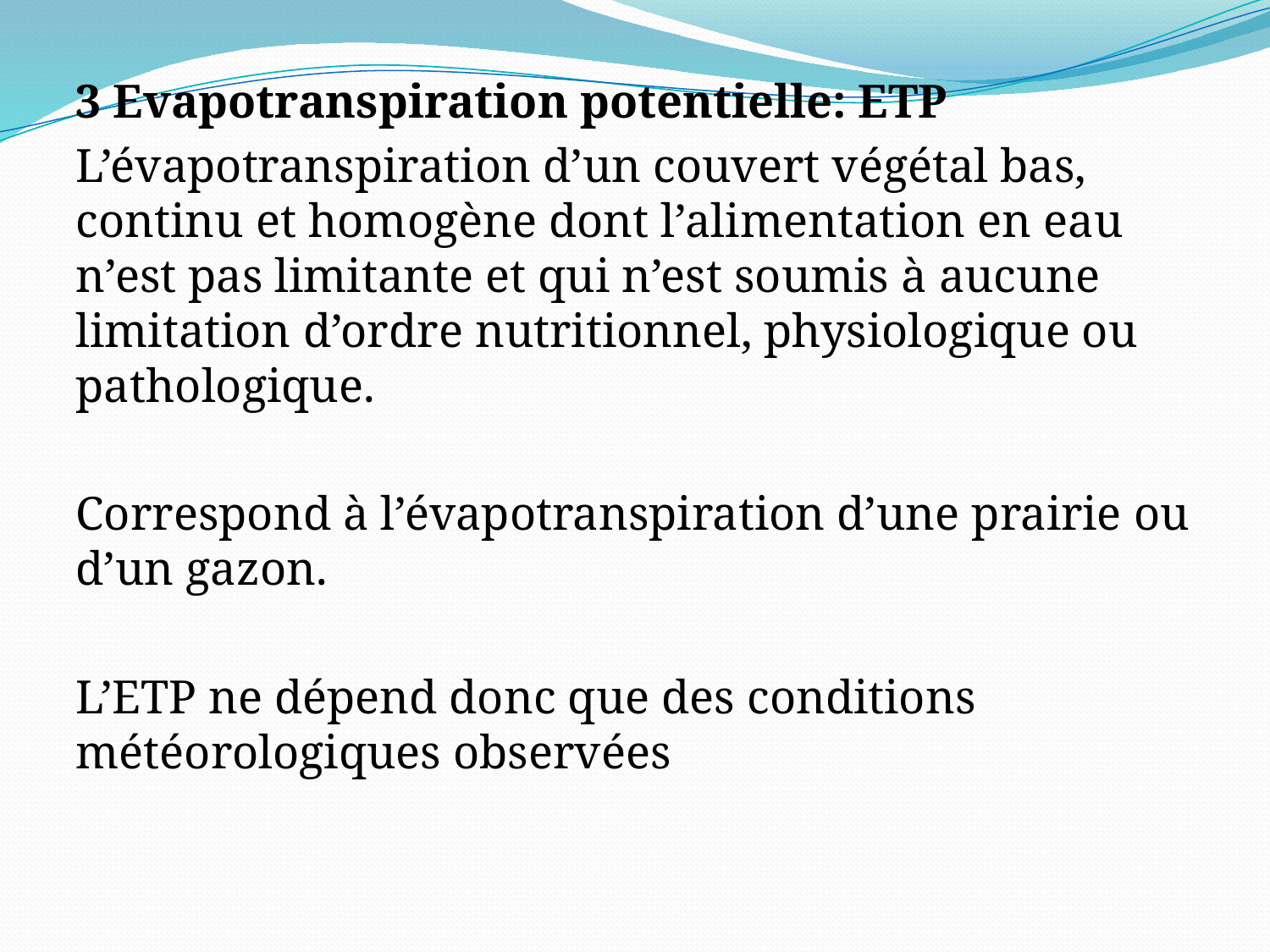

3 Evapotranspiration potentielle: ETP
L’évapotranspiration d’un couvert végétal bas, continu et homogène dont l’alimentation en eau n’est pas limitante et qui n’est soumis à aucune limitation d’ordre nutritionnel, physiologique ou pathologique.

Correspond à l’évapotranspiration d’une prairie ou d’un gazon.

L’ETP ne dépend donc que des conditions météorologiques observées